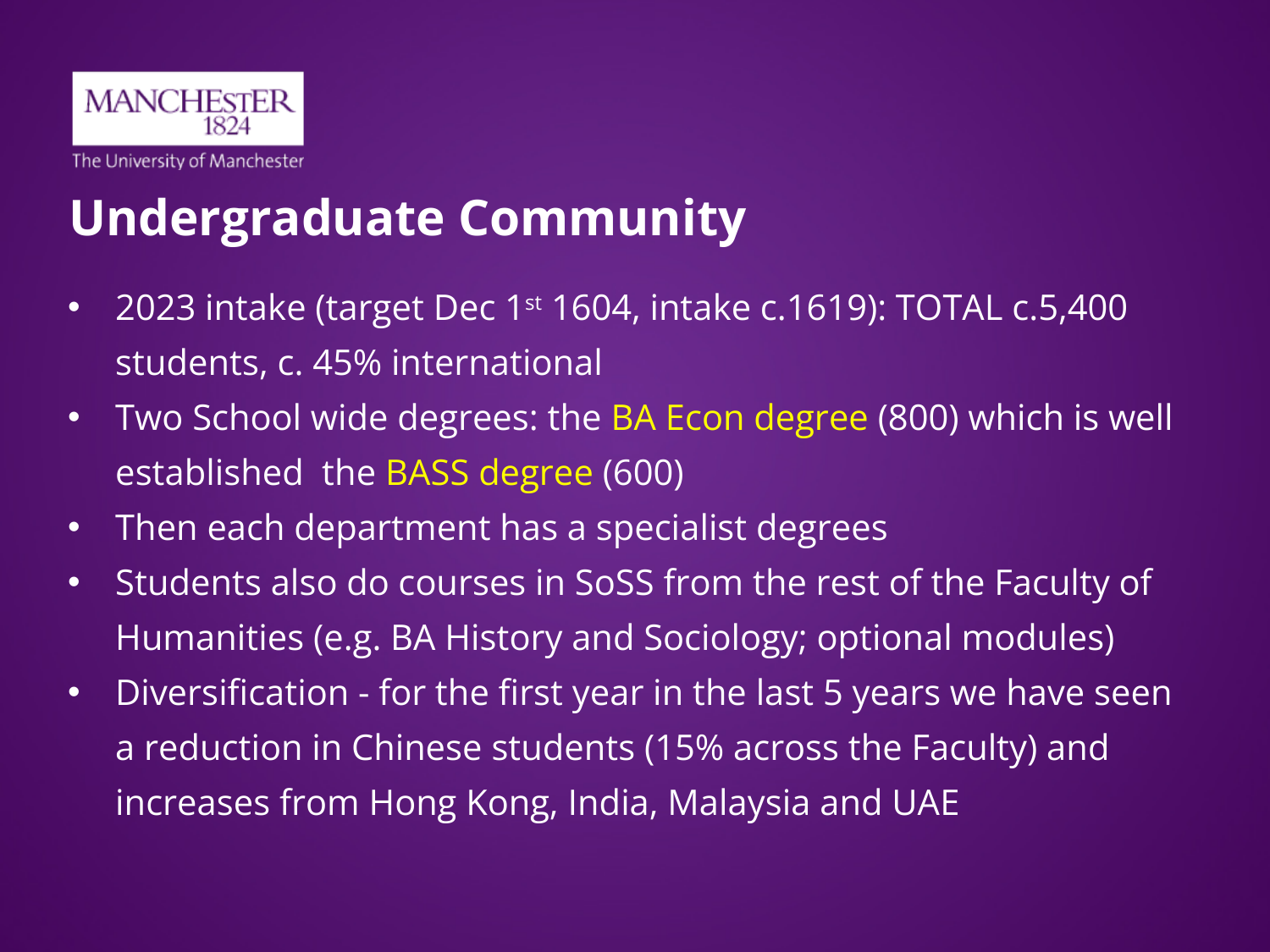

# Undergraduate Community
2023 intake (target Dec 1st 1604, intake c.1619): TOTAL c.5,400 students, c. 45% international
Two School wide degrees: the BA Econ degree (800) which is well established  the BASS degree (600)
Then each department has a specialist degrees
Students also do courses in SoSS from the rest of the Faculty of Humanities (e.g. BA History and Sociology; optional modules)
Diversification - for the first year in the last 5 years we have seen a reduction in Chinese students (15% across the Faculty) and increases from Hong Kong, India, Malaysia and UAE

				:

|  |  |  |  |
| --- | --- | --- | --- |
|  |  |  |  |
|  |  |  |  |